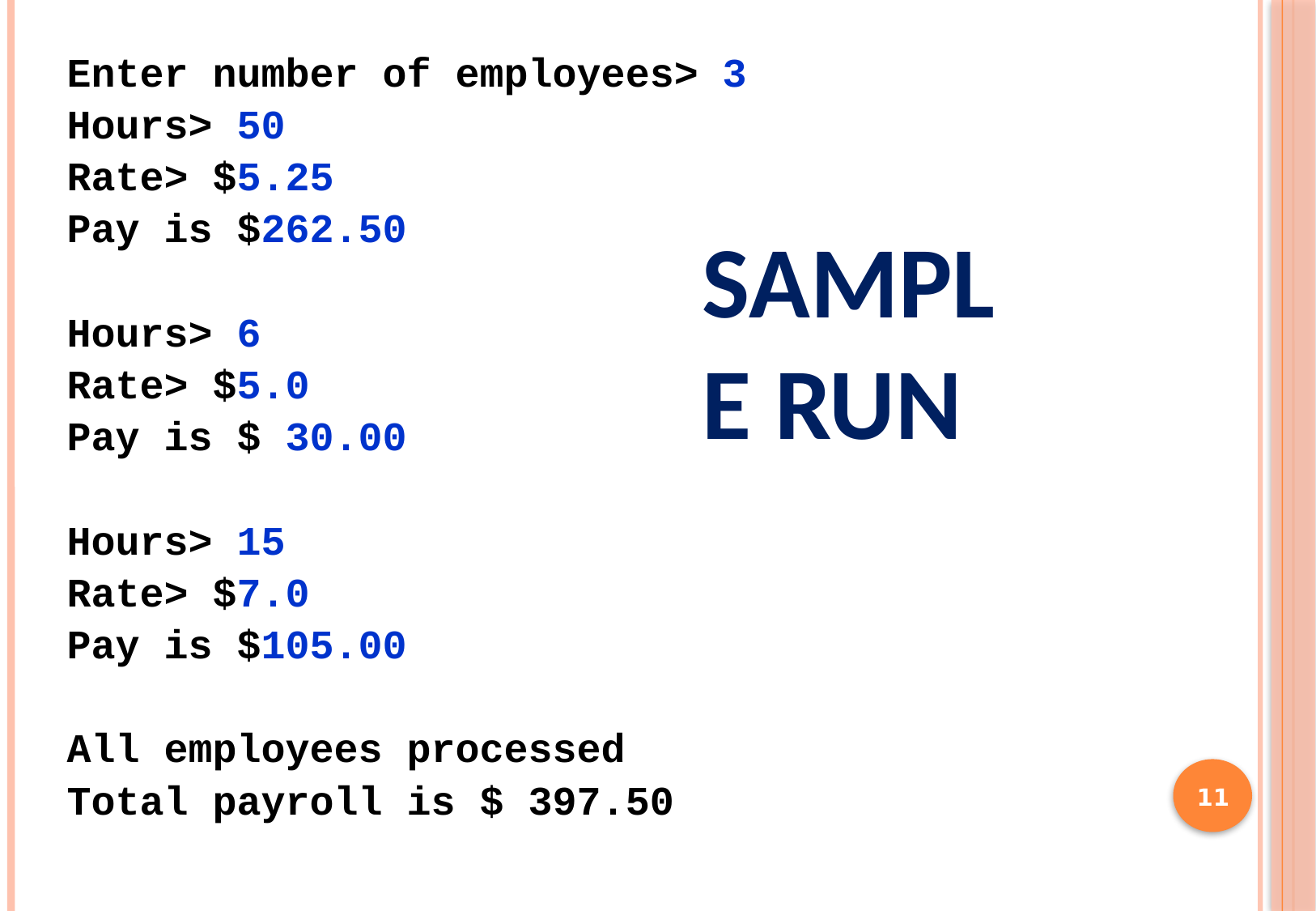

Enter number of employees> 3
Hours> 50
Rate> $5.25
Pay is $262.50

Hours> 6
Rate> $5.0
Pay is $ 30.00

Hours> 15
Rate> $7.0
Pay is $105.00

All employees processed
Total payroll is $ 397.50
# Sample Run
11